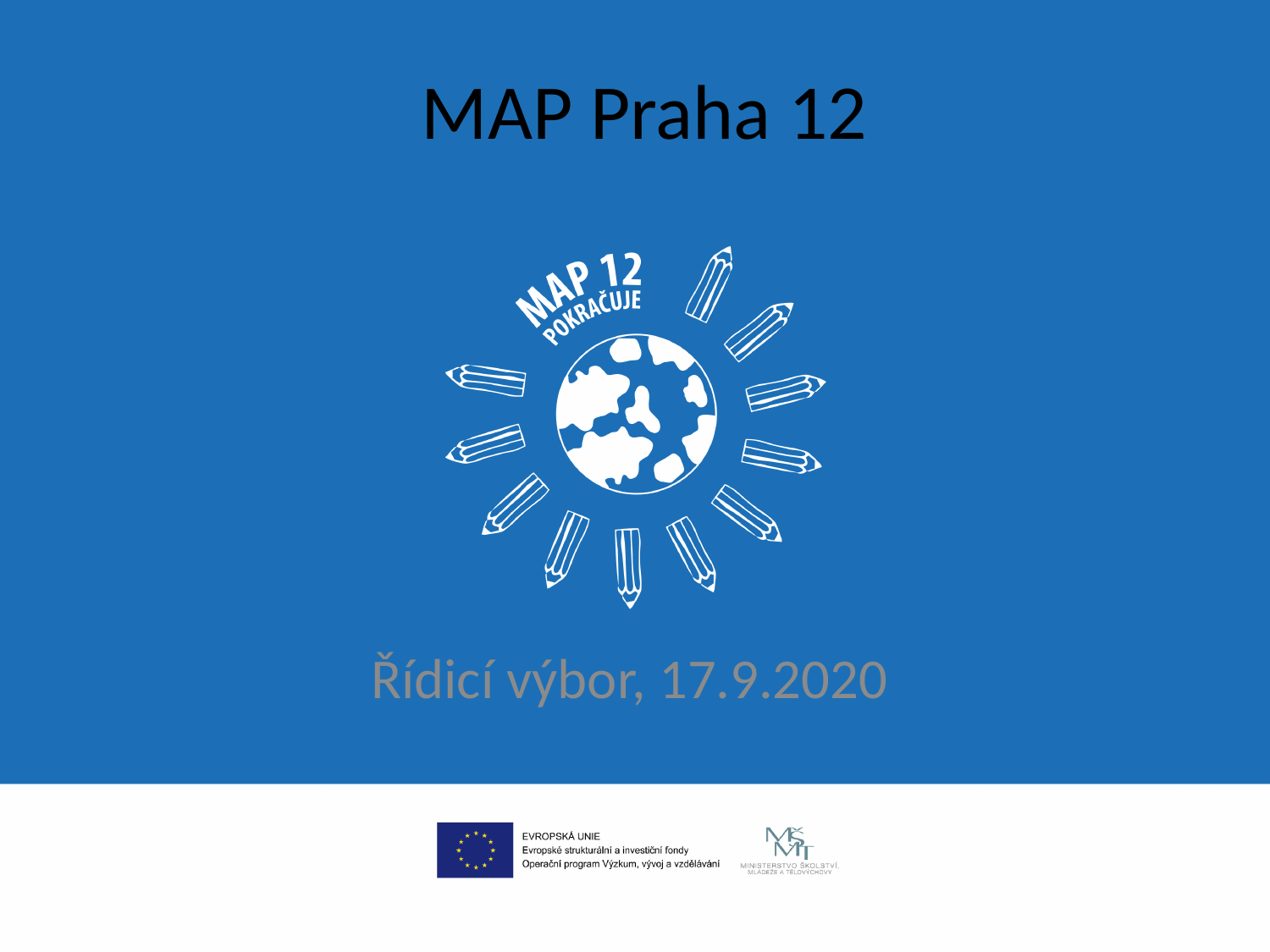

# MAP Praha 12
Řídicí výbor, 17.9.2020